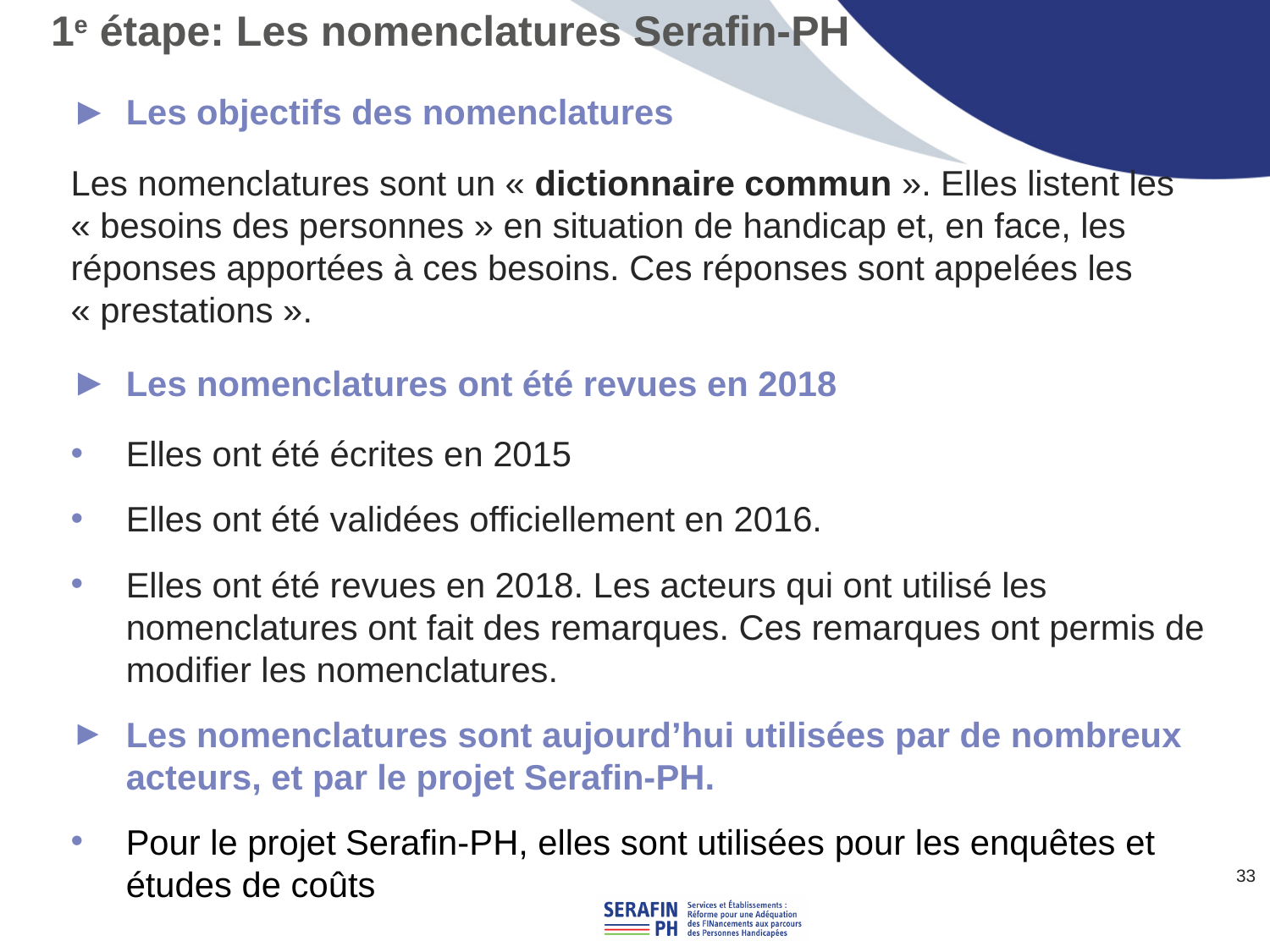

# 1e étape: Les nomenclatures Serafin-PH
Les objectifs des nomenclatures
Les nomenclatures sont un « dictionnaire commun ». Elles listent les « besoins des personnes » en situation de handicap et, en face, les réponses apportées à ces besoins. Ces réponses sont appelées les « prestations ».
Les nomenclatures ont été revues en 2018
Elles ont été écrites en 2015
Elles ont été validées officiellement en 2016.
Elles ont été revues en 2018. Les acteurs qui ont utilisé les nomenclatures ont fait des remarques. Ces remarques ont permis de modifier les nomenclatures.
Les nomenclatures sont aujourd’hui utilisées par de nombreux acteurs, et par le projet Serafin-PH.
Pour le projet Serafin-PH, elles sont utilisées pour les enquêtes et études de coûts